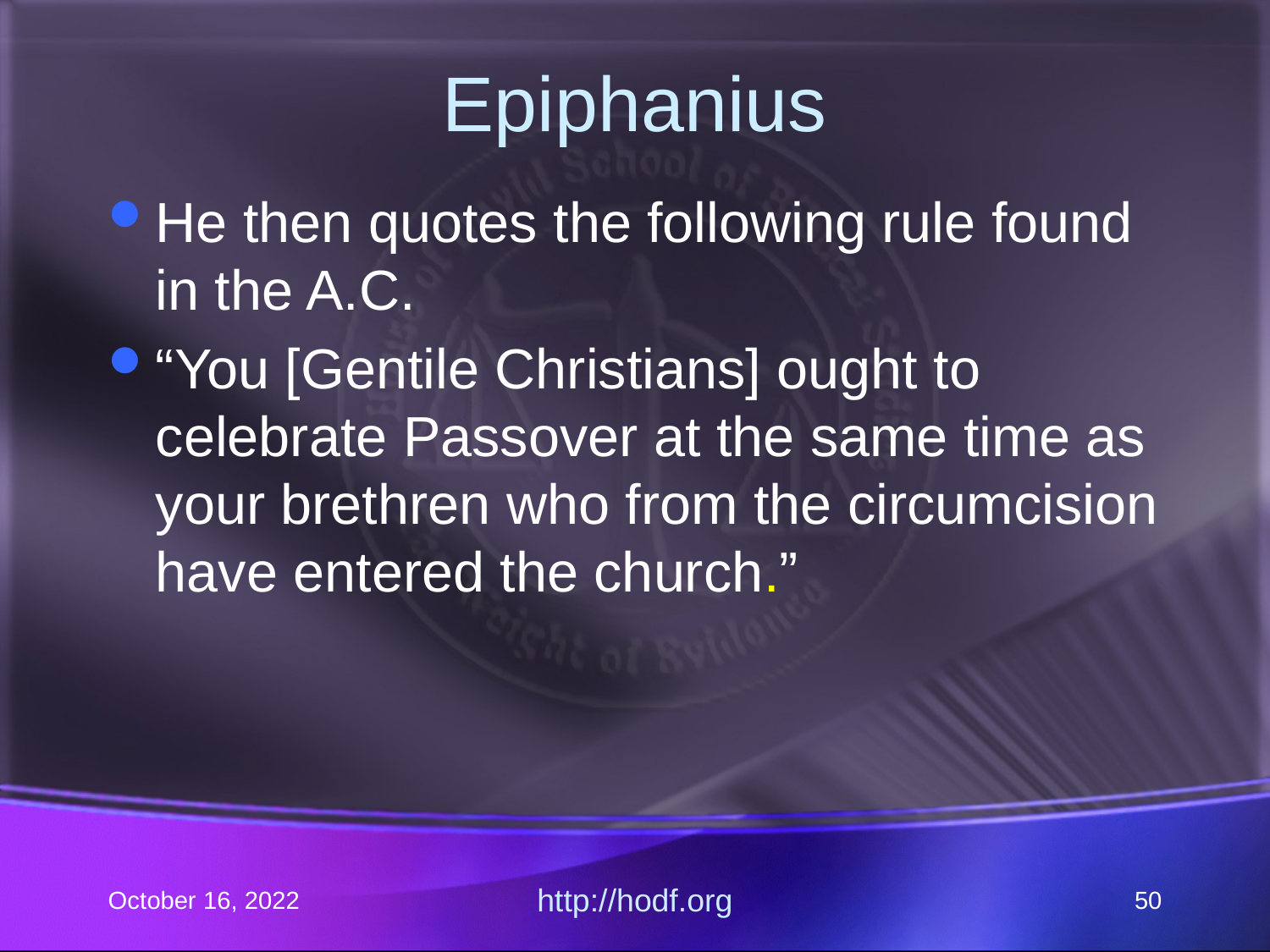

# Epiphanius
He then quotes the following rule found in the A.C.
“You [Gentile Christians] ought to celebrate Passover at the same time as your brethren who from the circumcision have entered the church.”
October 16, 2022
http://hodf.org
50